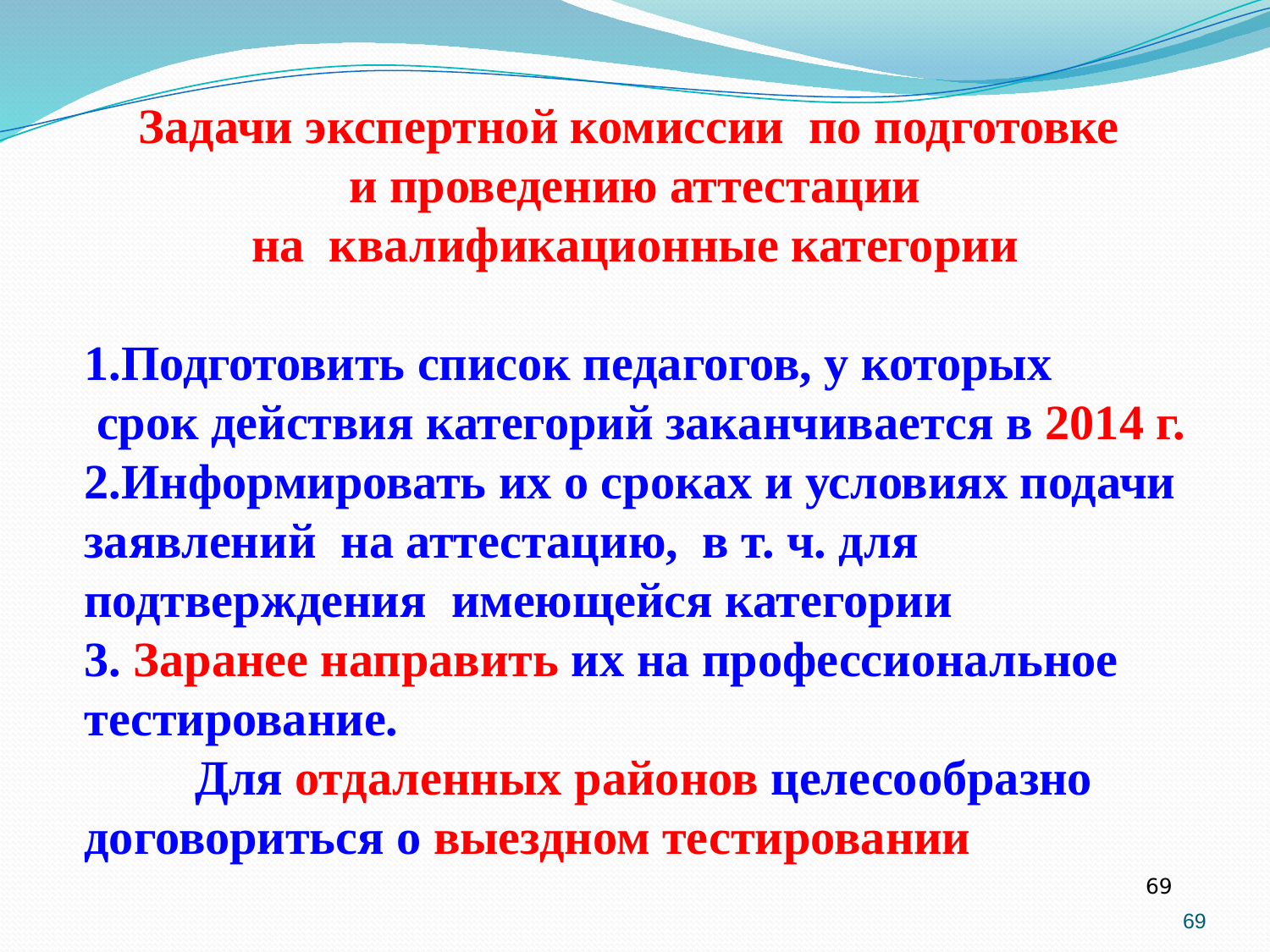

Задачи экспертной комиссии  по подготовке
и проведению аттестации
на  квалификационные категории

Подготовить список педагогов, у которых
 срок действия категорий заканчивается в 2014 г.
Информировать их о сроках и условиях подачи
заявлений  на аттестацию,  в т. ч. для
подтверждения  имеющейся категории
3. Заранее направить их на профессиональное
тестирование.
         Для отдаленных районов целесообразно
договориться о выездном тестировании
69
69